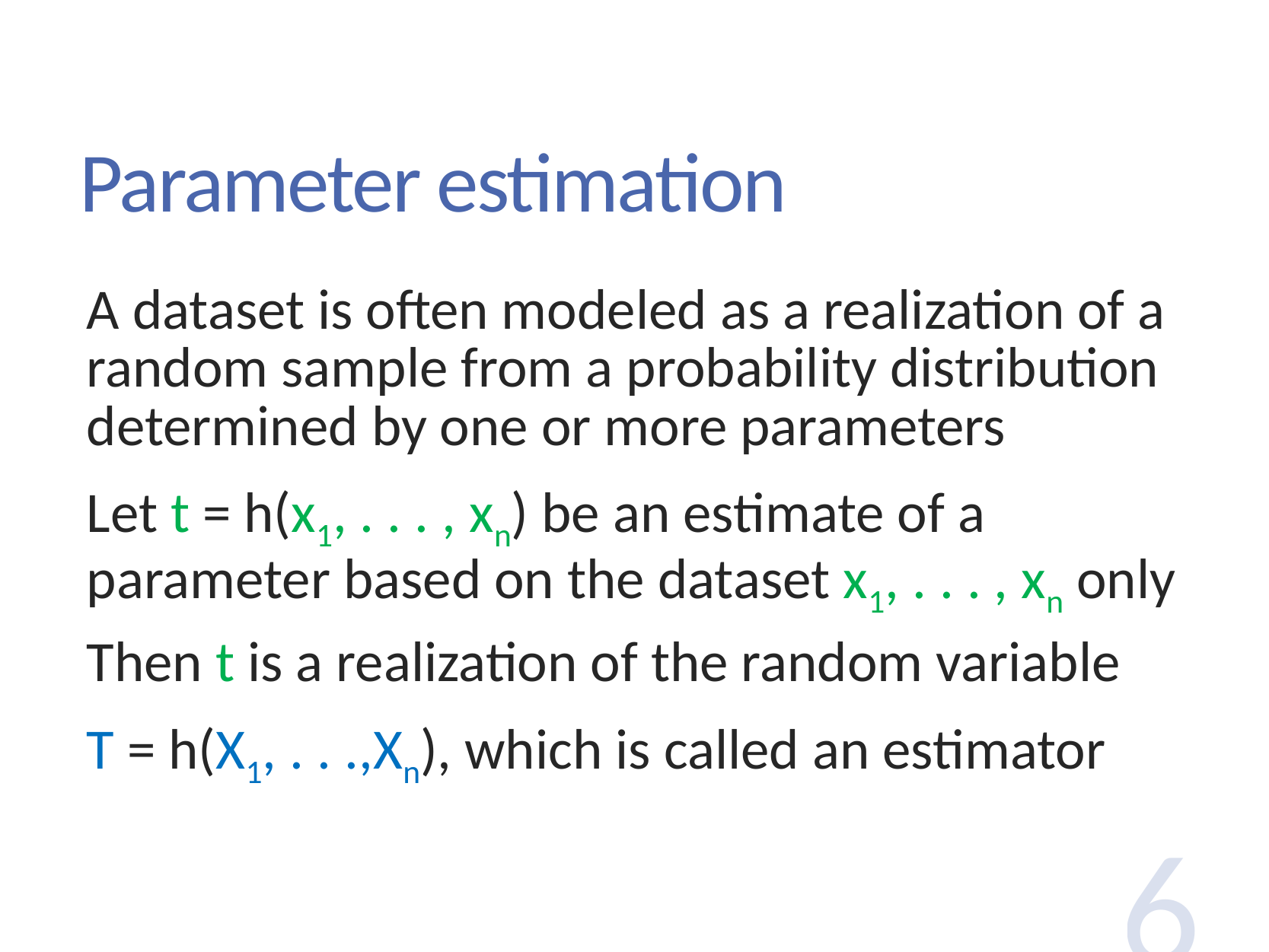

# Parameter estimation
A dataset is often modeled as a realization of a random sample from a probability distribution determined by one or more parameters
Let t = h(x1, . . . , xn) be an estimate of a parameter based on the dataset x1, . . . , xn only
Then t is a realization of the random variable
T = h(X1, . . .,Xn), which is called an estimator

6